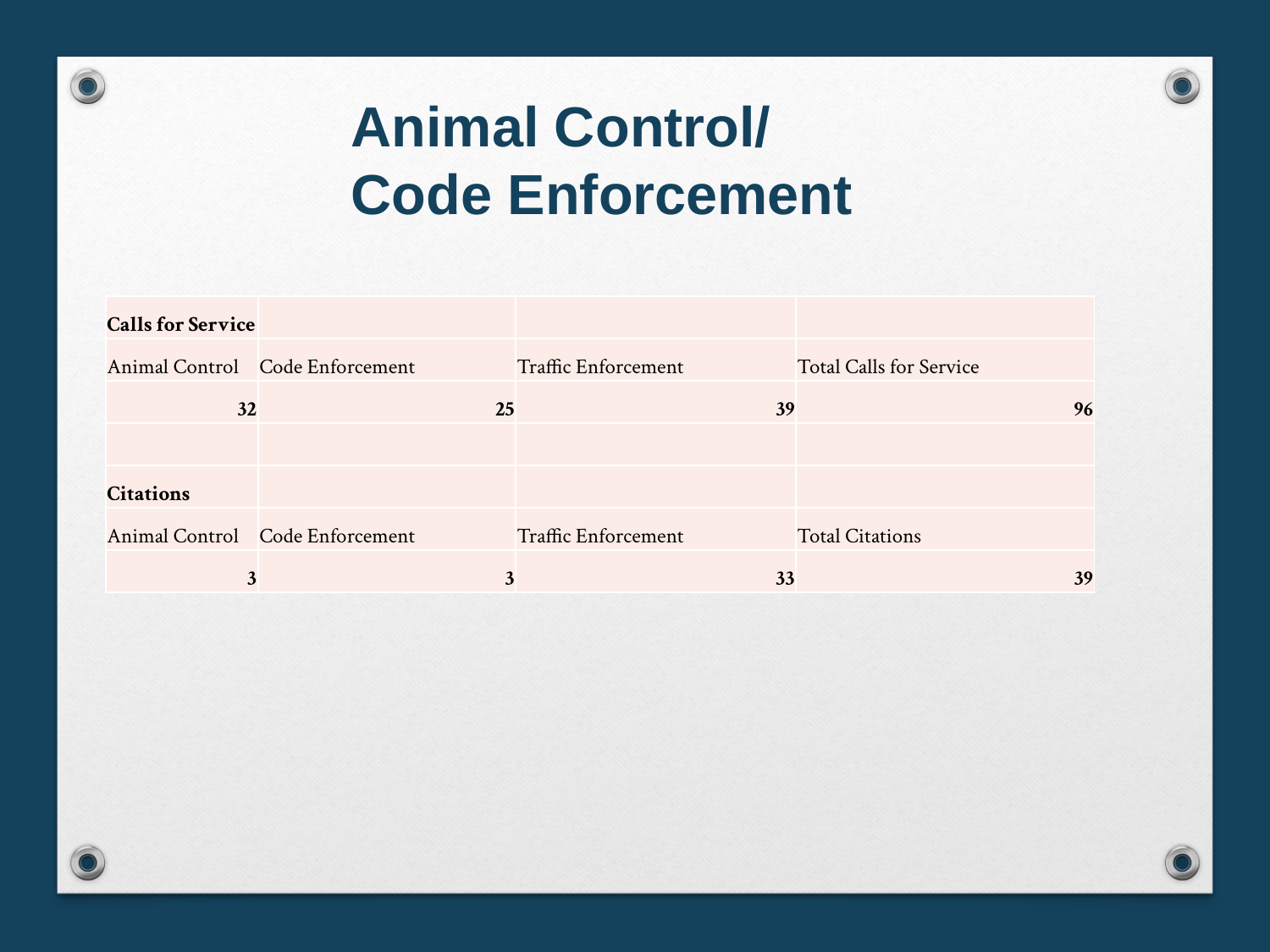

Animal Control/
Code Enforcement
| Calls for Service |  |  |  |
| --- | --- | --- | --- |
| Animal Control | Code Enforcement | Traffic Enforcement | Total Calls for Service |
| 32 | 25 | 39 | 96 |
|  |  |  |  |
| Citations |  |  |  |
| Animal Control | Code Enforcement | Traffic Enforcement | Total Citations |
| 3 | 3 | 33 | 39 |